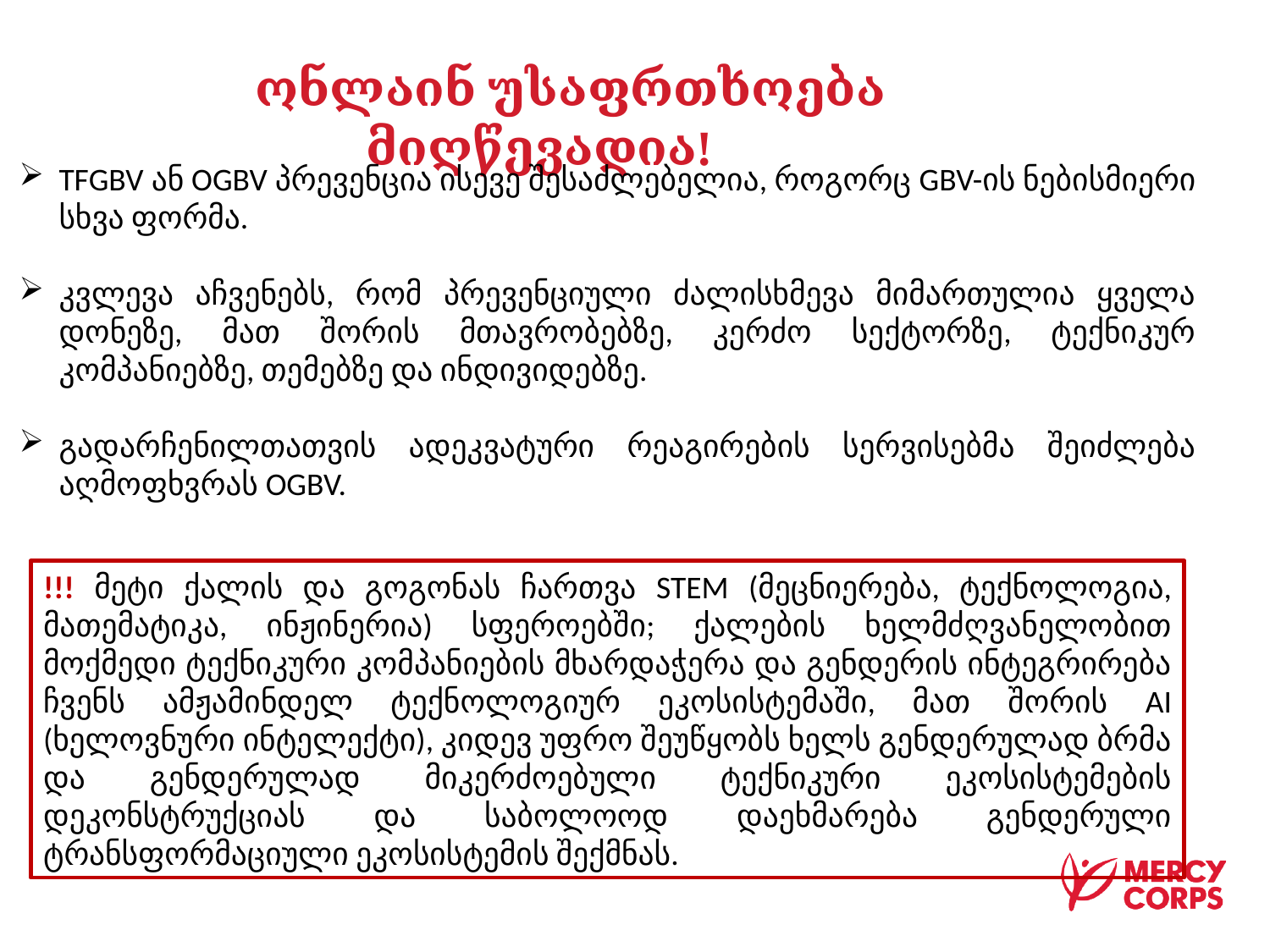

# ონლაინ უსაფრთხოება მიღწევადია!
TFGBV ან OGBV პრევენცია ისევე შესაძლებელია, როგორც GBV-ის ნებისმიერი სხვა ფორმა.

კვლევა აჩვენებს, რომ პრევენციული ძალისხმევა მიმართულია ყველა დონეზე, მათ შორის მთავრობებზე, კერძო სექტორზე, ტექნიკურ კომპანიებზე, თემებზე და ინდივიდებზე.

გადარჩენილთათვის ადეკვატური რეაგირების სერვისებმა შეიძლება აღმოფხვრას OGBV.

!!! მეტი ქალის და გოგონას ჩართვა STEM (მეცნიერება, ტექნოლოგია, მათემატიკა, ინჟინერია) სფეროებში; ქალების ხელმძღვანელობით მოქმედი ტექნიკური კომპანიების მხარდაჭერა და გენდერის ინტეგრირება ჩვენს ამჟამინდელ ტექნოლოგიურ ეკოსისტემაში, მათ შორის AI (ხელოვნური ინტელექტი), კიდევ უფრო შეუწყობს ხელს გენდერულად ბრმა და გენდერულად მიკერძოებული ტექნიკური ეკოსისტემების დეკონსტრუქციას და საბოლოოდ დაეხმარება გენდერული ტრანსფორმაციული ეკოსისტემის შექმნას.